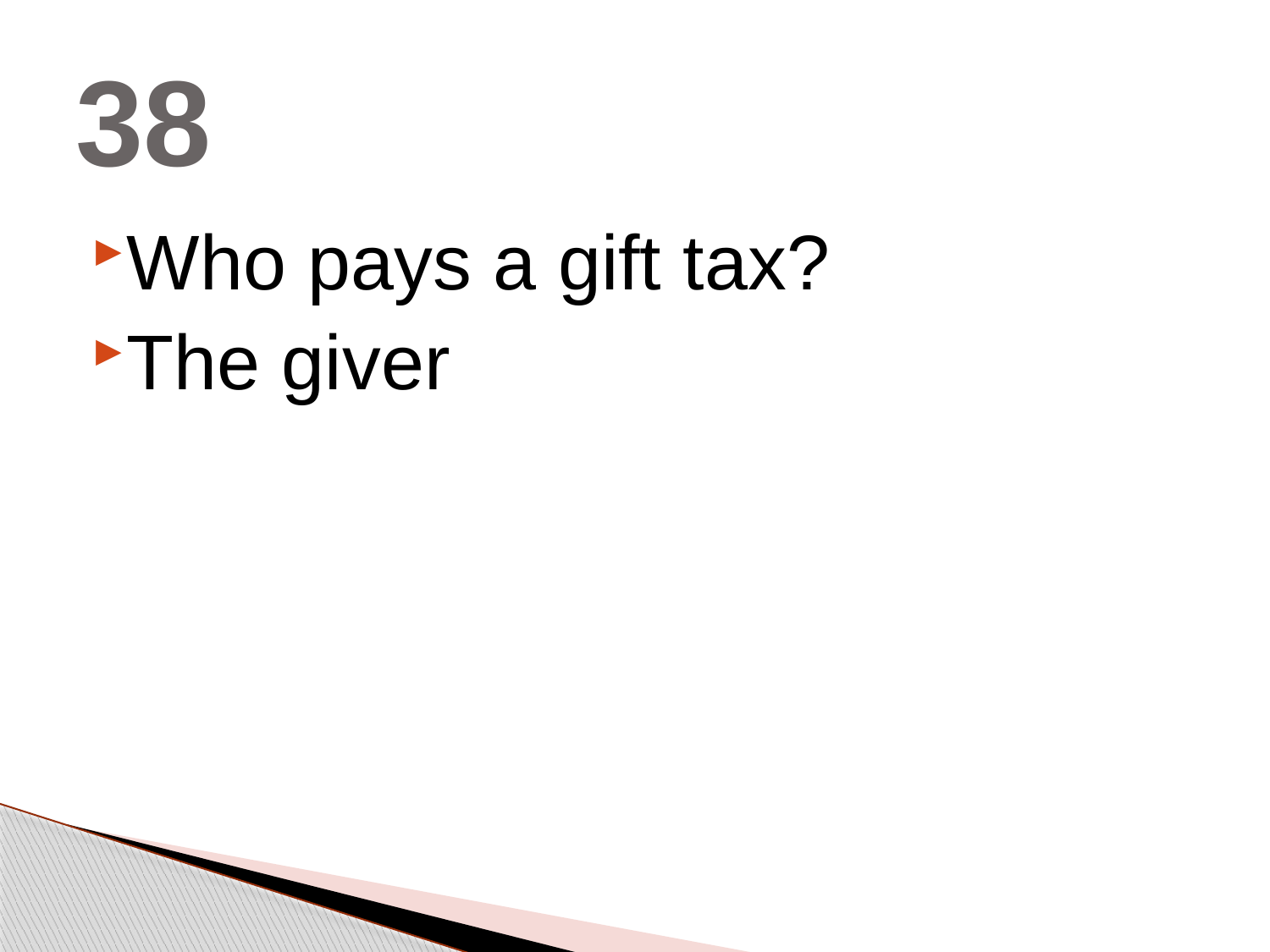

# 38
Who pays a gift tax?
The giver